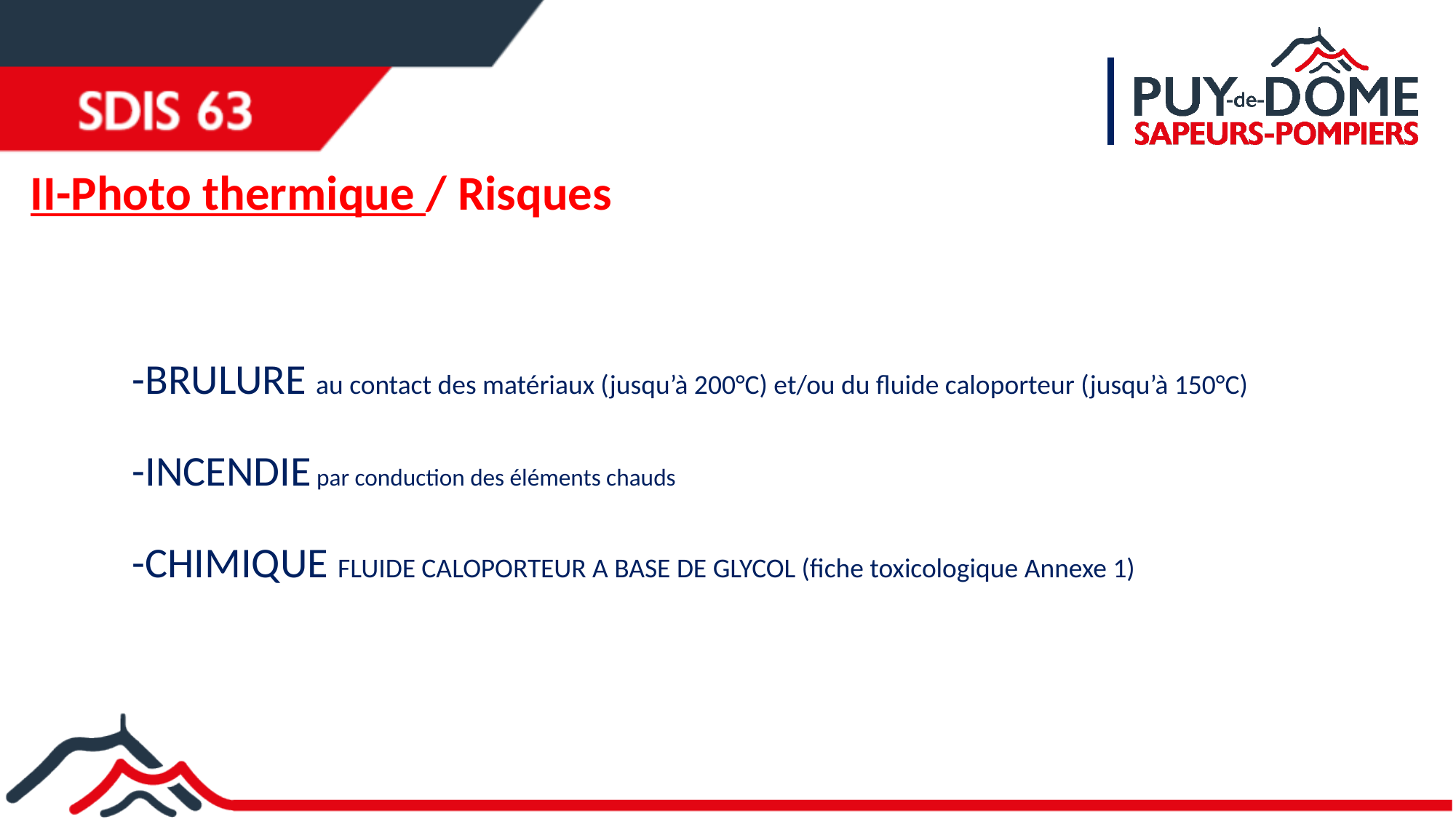

# II-Photo thermique / Risques

-BRULURE au contact des matériaux (jusqu’à 200°C) et/ou du fluide caloporteur (jusqu’à 150°C)

-INCENDIE par conduction des éléments chauds

-CHIMIQUE FLUIDE CALOPORTEUR A BASE DE GLYCOL (fiche toxicologique Annexe 1)